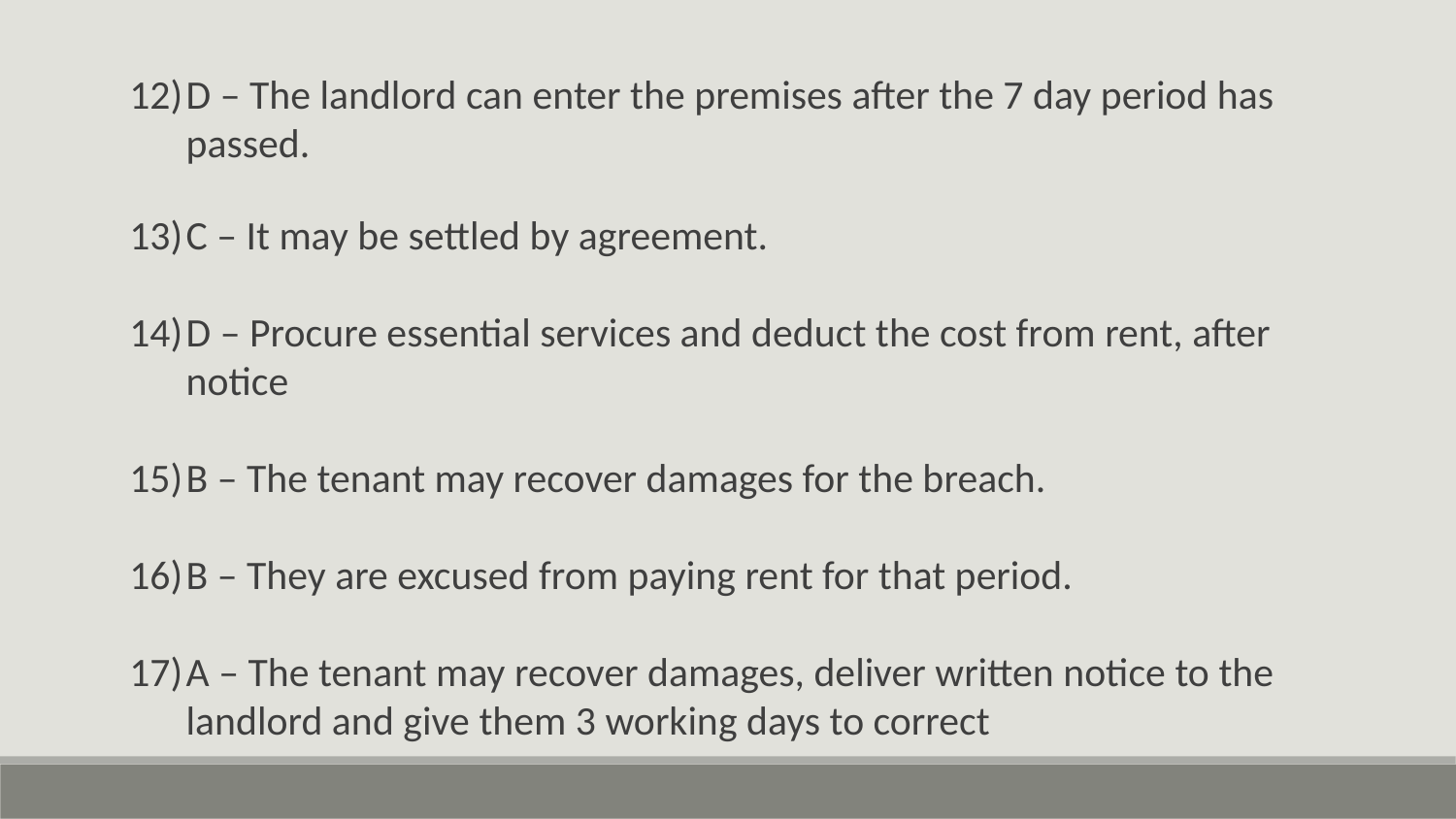

D – The landlord can enter the premises after the 7 day period has passed.

C – It may be settled by agreement.

D – Procure essential services and deduct the cost from rent, after notice

B – The tenant may recover damages for the breach.

B – They are excused from paying rent for that period.

A – The tenant may recover damages, deliver written notice to the landlord and give them 3 working days to correct